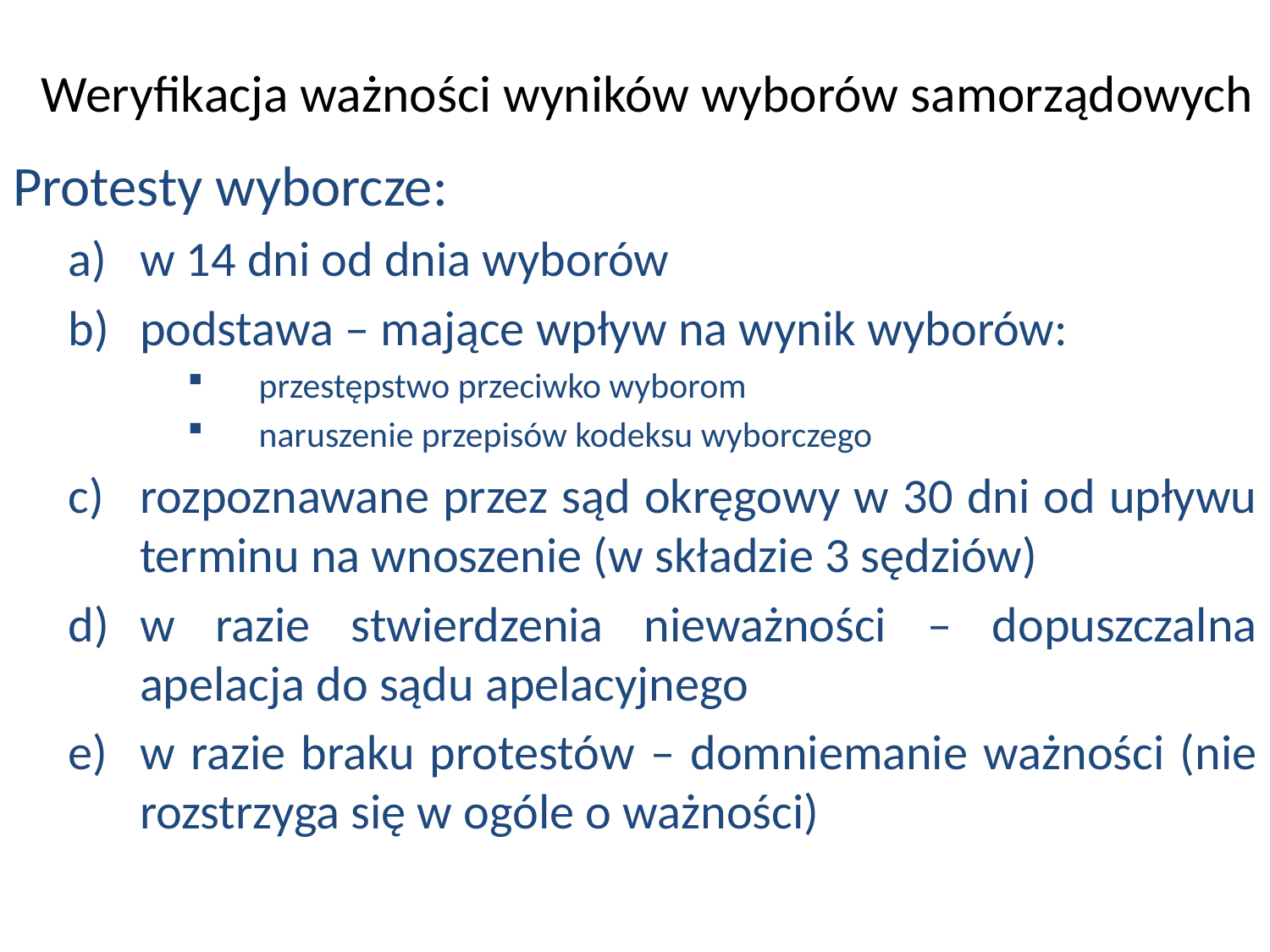

Weryfikacja ważności wyników wyborów samorządowych

Protesty wyborcze:
w 14 dni od dnia wyborów
podstawa – mające wpływ na wynik wyborów:
przestępstwo przeciwko wyborom
naruszenie przepisów kodeksu wyborczego
rozpoznawane przez sąd okręgowy w 30 dni od upływu terminu na wnoszenie (w składzie 3 sędziów)
w razie stwierdzenia nieważności – dopuszczalna apelacja do sądu apelacyjnego
w razie braku protestów – domniemanie ważności (nie rozstrzyga się w ogóle o ważności)